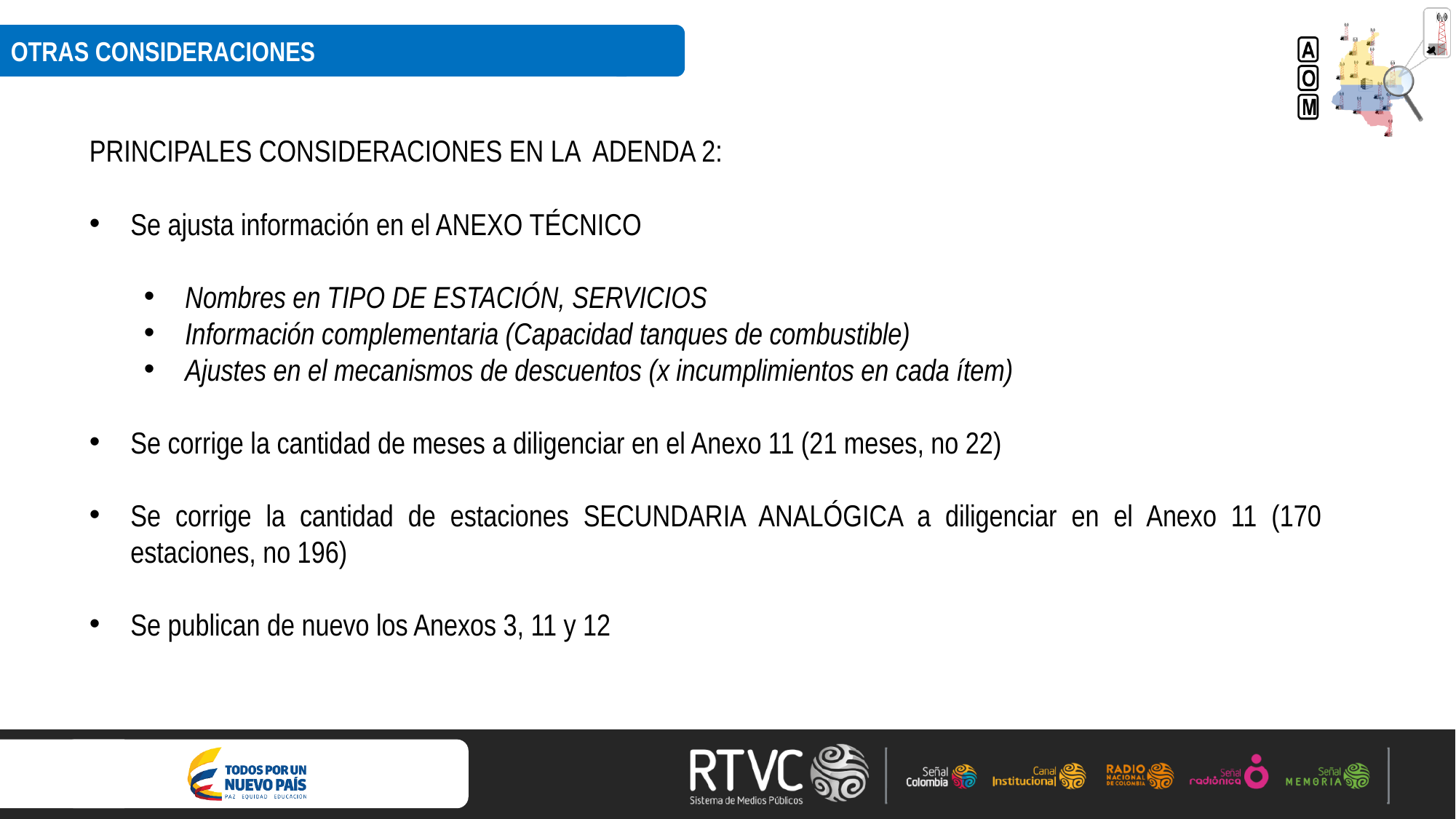

OTRAS CONSIDERACIONES

PRINCIPALES CONSIDERACIONES EN LA  ADENDA 2:

Se ajusta información en el ANEXO TÉCNICO

Nombres en TIPO DE ESTACIÓN, SERVICIOS
Información complementaria (Capacidad tanques de combustible)
Ajustes en el mecanismos de descuentos (x incumplimientos en cada ítem)

Se corrige la cantidad de meses a diligenciar en el Anexo 11 (21 meses, no 22)

Se corrige la cantidad de estaciones SECUNDARIA ANALÓGICA a diligenciar en el Anexo 11 (170 estaciones, no 196)

Se publican de nuevo los Anexos 3, 11 y 12